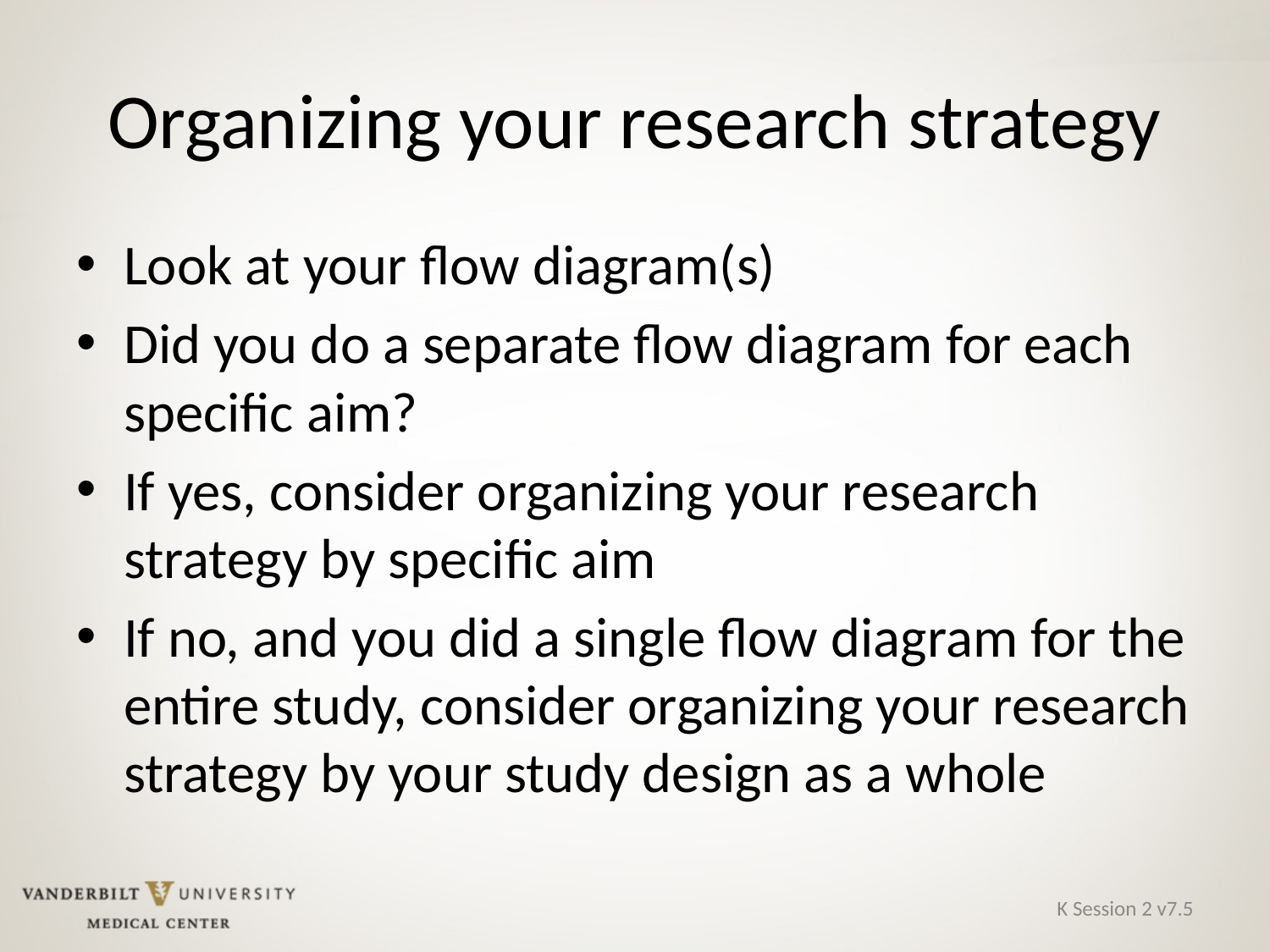

# Organizing your research strategy
Look at your flow diagram(s)
Did you do a separate flow diagram for each specific aim?
If yes, consider organizing your research strategy by specific aim
If no, and you did a single flow diagram for the entire study, consider organizing your research strategy by your study design as a whole
K Session 2 v7.5